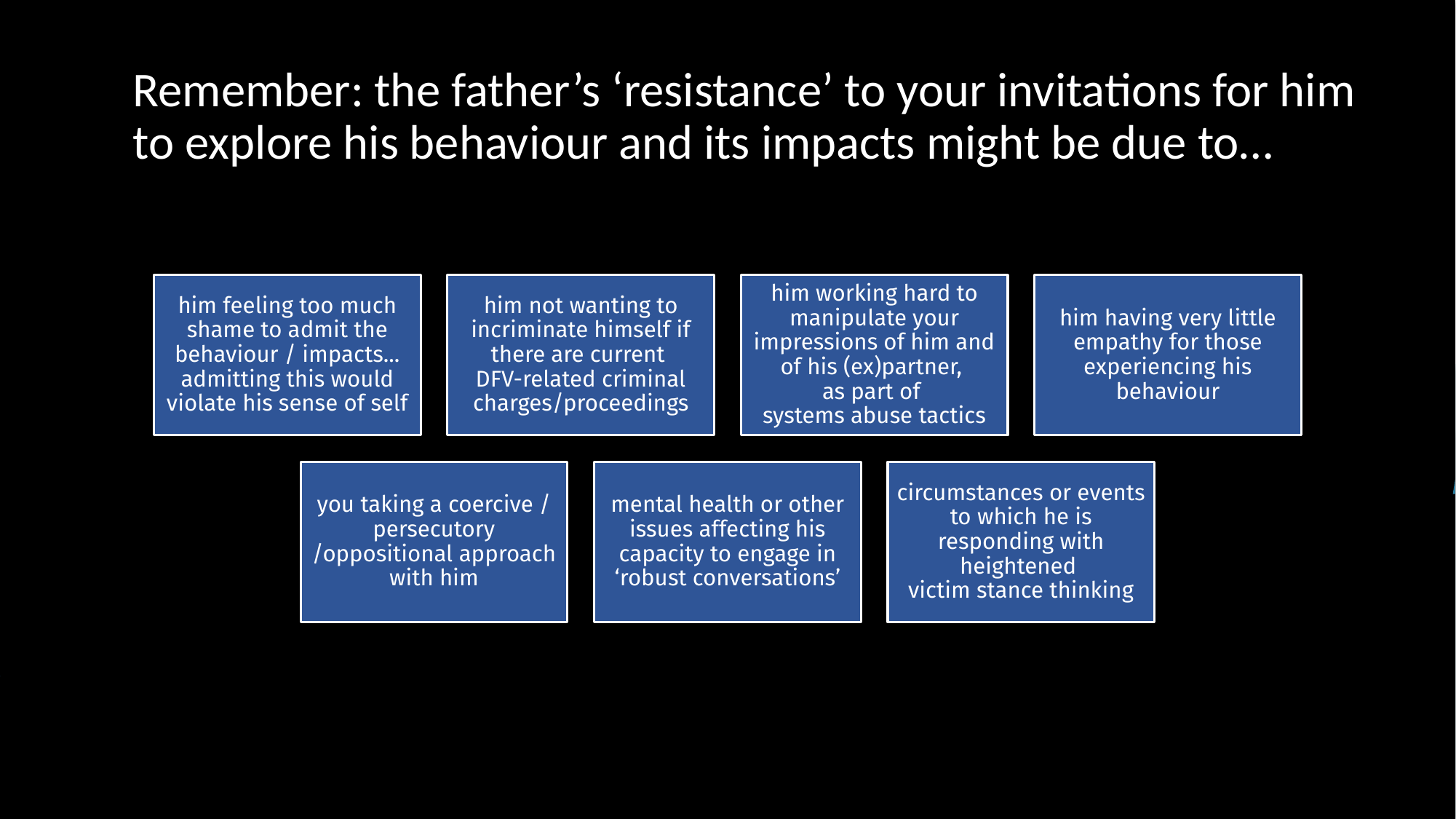

# Remember: the father’s ‘resistance’ to your invitations for him to explore his behaviour and its impacts might be due to…
him feeling too much shame to admit the behaviour / impacts... admitting this would violate his sense of self
him not wanting to incriminate himself if there are current
DFV-related criminal charges/proceedings
him working hard to manipulate your impressions of him and of his (ex)partner,
as part of
systems abuse tactics
him having very little empathy for those experiencing his behaviour
you taking a coercive / persecutory /oppositional approach with him
mental health or other issues affecting his capacity to engage in ‘robust conversations’
circumstances or events to which he is responding with heightened
victim stance thinking